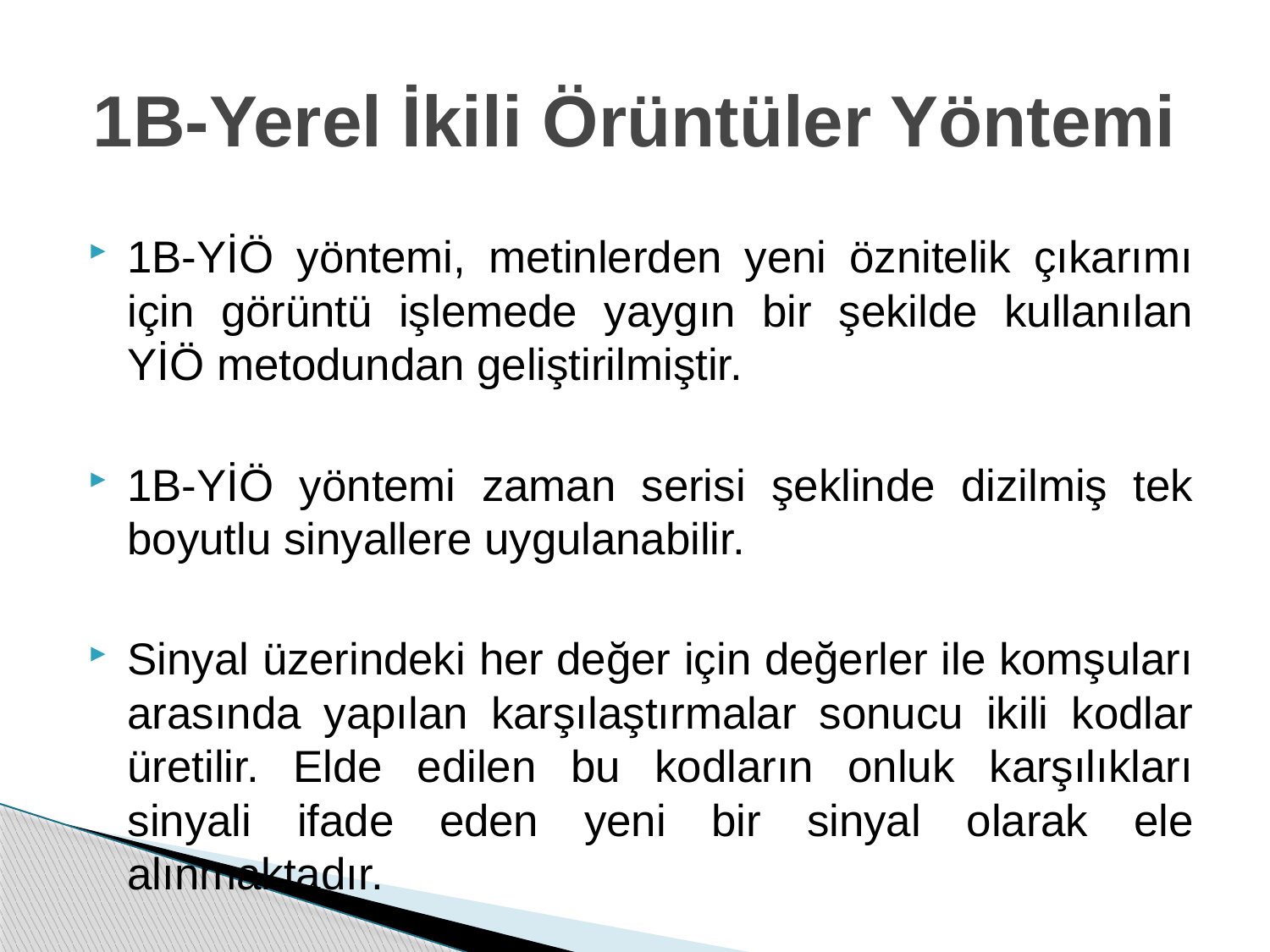

# 1B-Yerel İkili Örüntüler Yöntemi
1B-YİÖ yöntemi, metinlerden yeni öznitelik çıkarımı için görüntü işlemede yaygın bir şekilde kullanılan YİÖ metodundan geliştirilmiştir.

1B-YİÖ yöntemi zaman serisi şeklinde dizilmiş tek boyutlu sinyallere uygulanabilir.

Sinyal üzerindeki her değer için değerler ile komşuları arasında yapılan karşılaştırmalar sonucu ikili kodlar üretilir. Elde edilen bu kodların onluk karşılıkları sinyali ifade eden yeni bir sinyal olarak ele alınmaktadır.